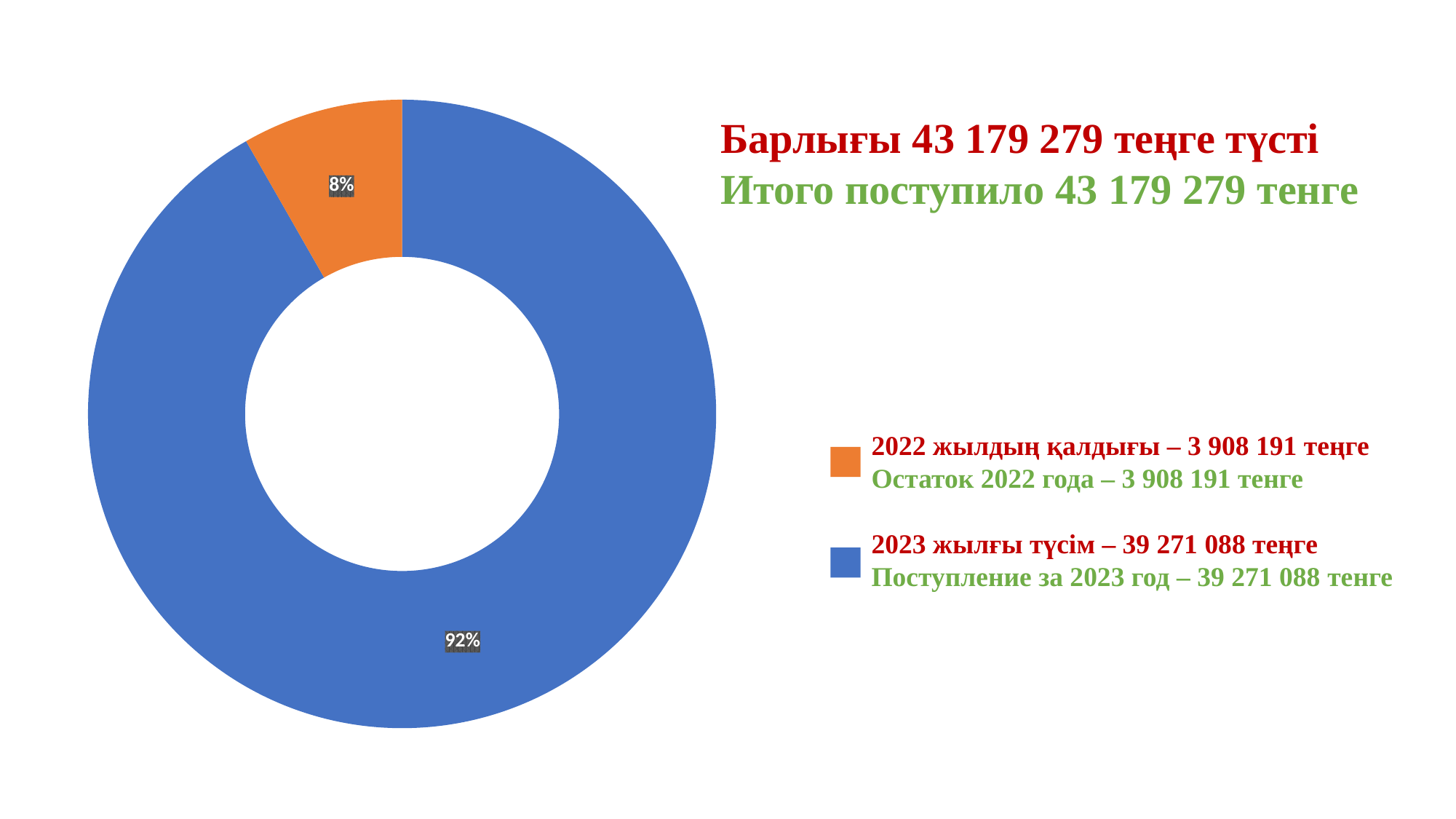

### Chart

| Category | Исполнение Инвестиционной Программы |
|---|---|
| Сумма заключенных договоров - 6 950 024 тыс. тенге | 43345673.0 |
| Экономия - 487 102 тыс. тенге | 3908191.0 |
Барлығы 43 179 279 теңге түсті
Итого поступило 43 179 279 тенге
2022 жылдың қалдығы – 3 908 191 теңге
Остаток 2022 года – 3 908 191 тенге

2023 жылғы түсім – 39 271 088 теңге
Поступление за 2023 год – 39 271 088 тенге

1